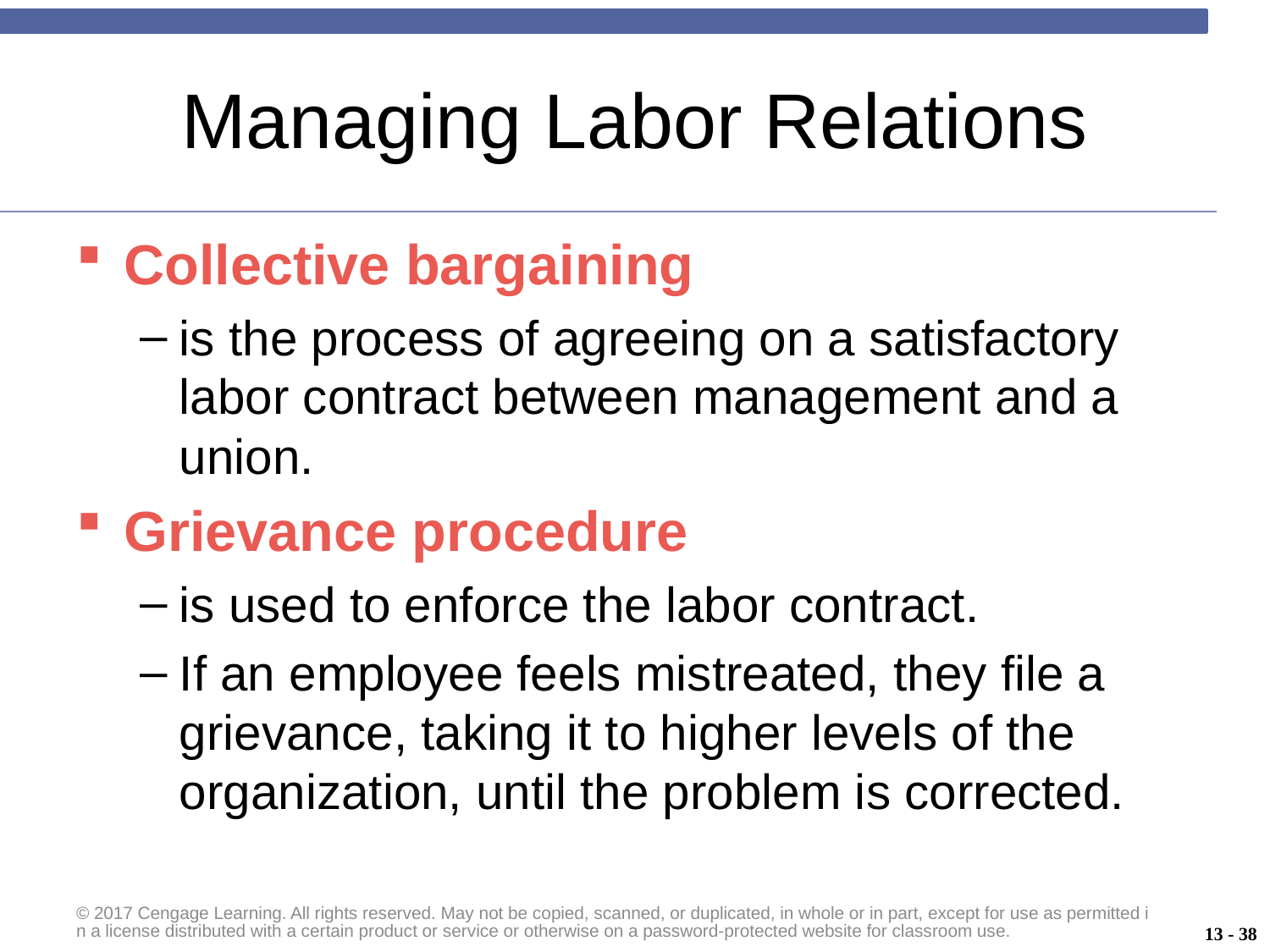

# Managing Labor Relations
Collective bargaining
is the process of agreeing on a satisfactory labor contract between management and a union.
Grievance procedure
is used to enforce the labor contract.
If an employee feels mistreated, they file a grievance, taking it to higher levels of the organization, until the problem is corrected.
© 2017 Cengage Learning. All rights reserved. May not be copied, scanned, or duplicated, in whole or in part, except for use as permitted in a license distributed with a certain product or service or otherwise on a password-protected website for classroom use.